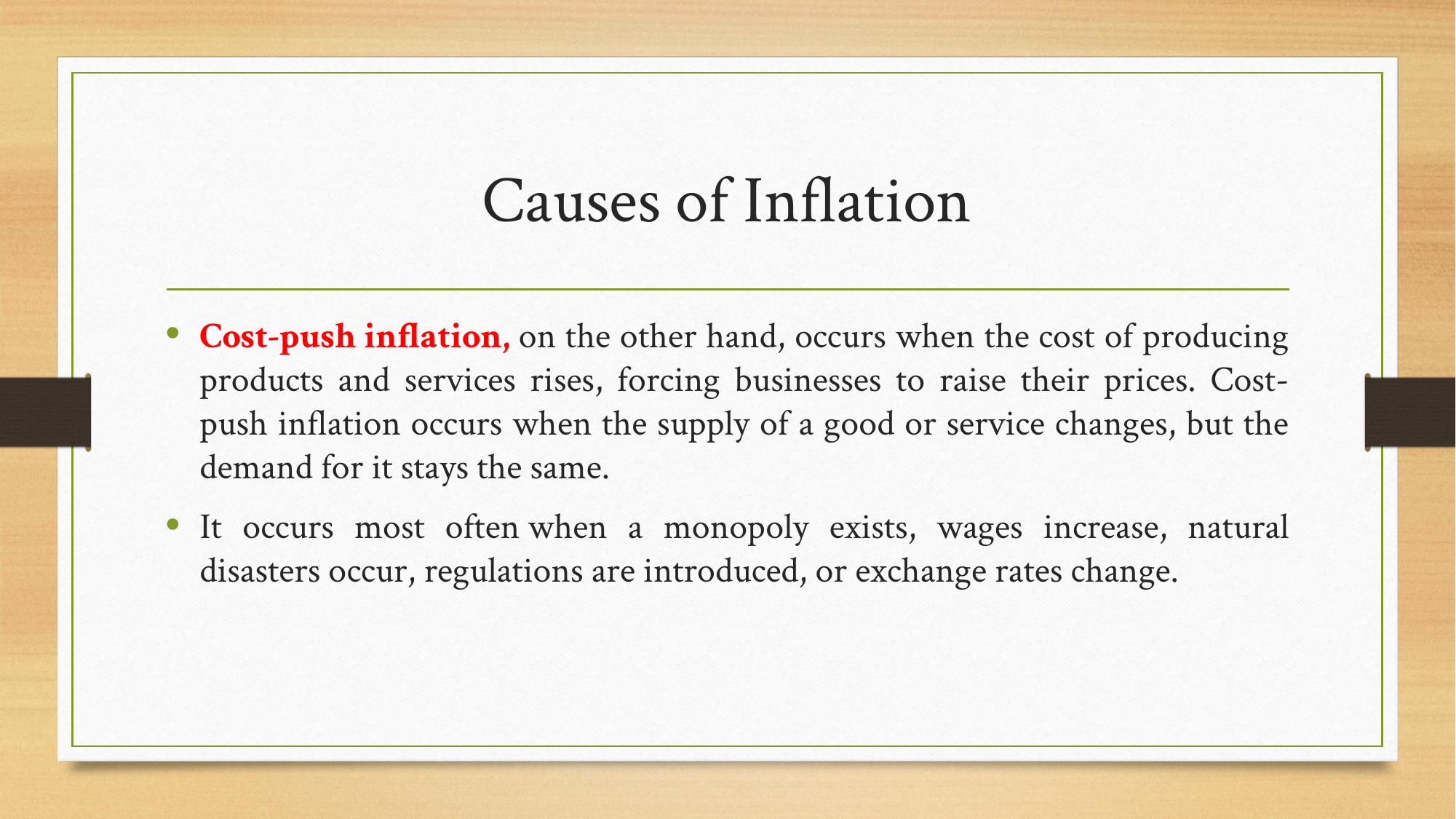

# Causes of Inflation
Cost-push inflation, on the other hand, occurs when the cost of producing products and services rises, forcing businesses to raise their prices. Cost-push inflation occurs when the supply of a good or service changes, but the demand for it stays the same.
It occurs most often when a monopoly exists, wages increase, natural disasters occur, regulations are introduced, or exchange rates change.